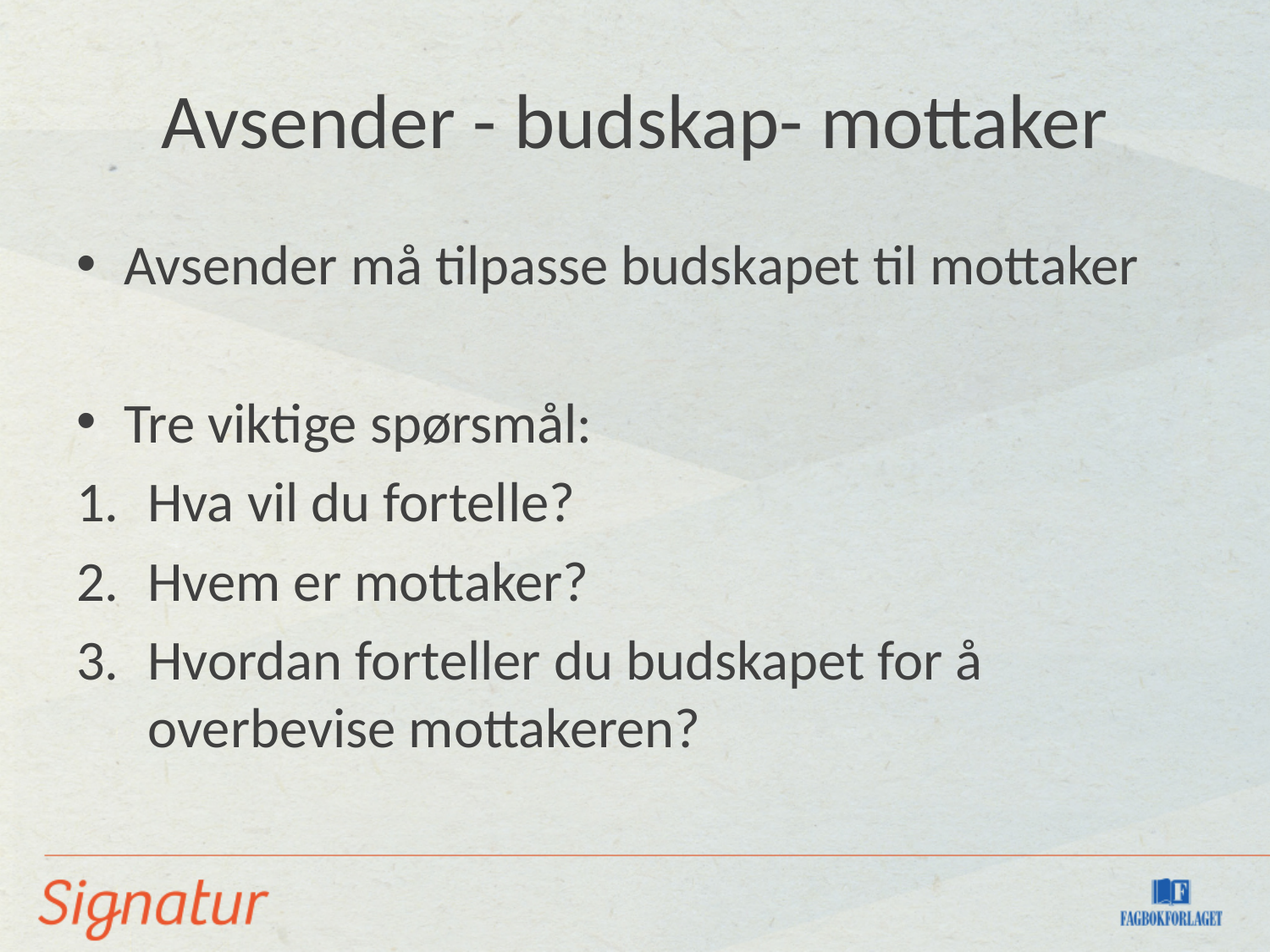

# Avsender - budskap- mottaker
Avsender må tilpasse budskapet til mottaker

Tre viktige spørsmål:
Hva vil du fortelle?
Hvem er mottaker?
Hvordan forteller du budskapet for å overbevise mottakeren?